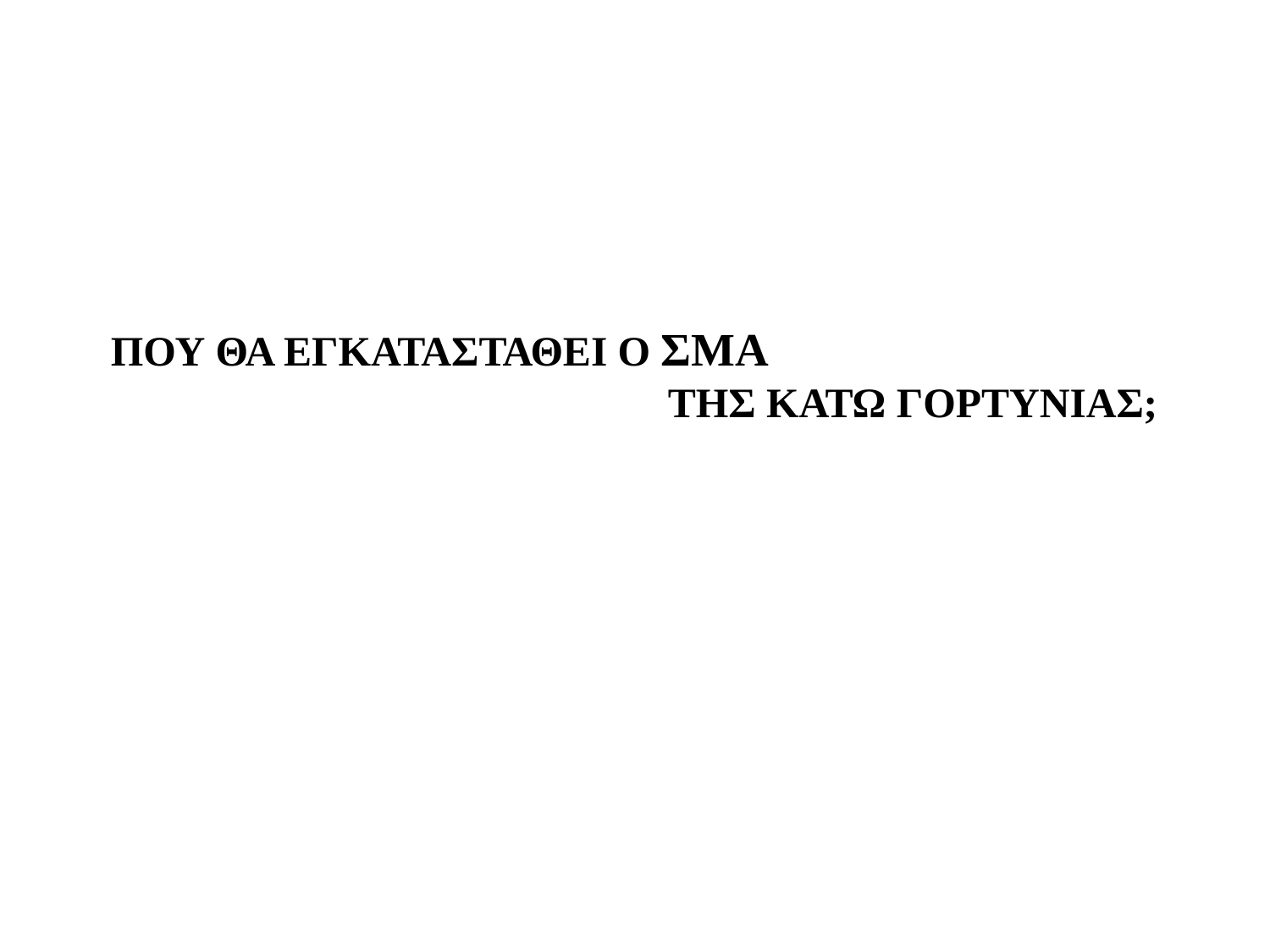

# ΠΟΥ ΘΑ ΕΓΚΑΤΑΣΤΑΘΕΙ Ο ΣΜΑ                                                                                           ΤΗΣ ΚΑΤΩ ΓΟΡΤΥΝΙΑΣ;